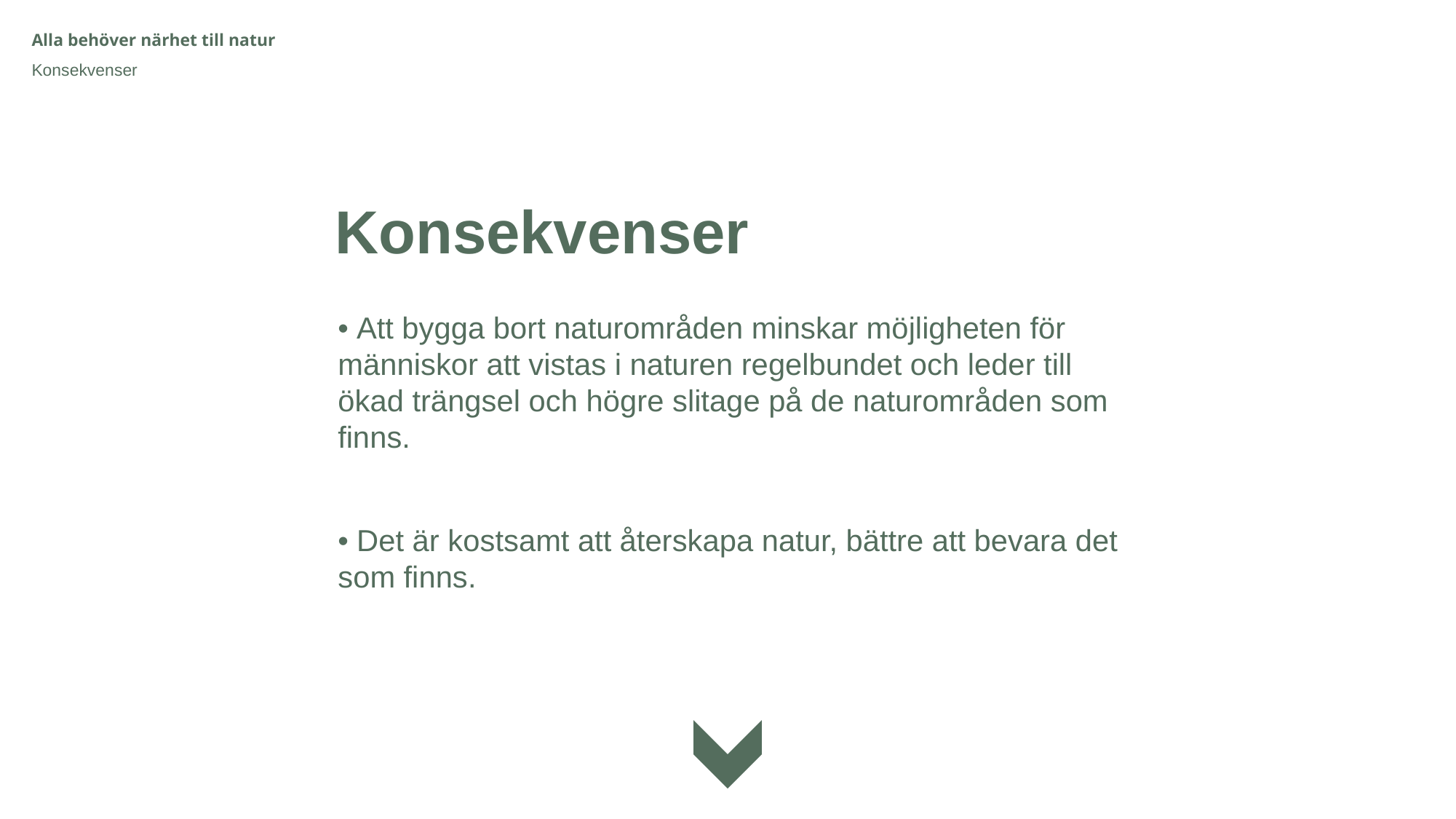

Alla behöver närhet till natur
Konsekvenser
Konsekvenser
• Att bygga bort naturområden minskar möjligheten för människor att vistas i naturen regelbundet och leder till ökad trängsel och högre slitage på de naturområden som finns.

• Det är kostsamt att återskapa natur, bättre att bevara det som finns.